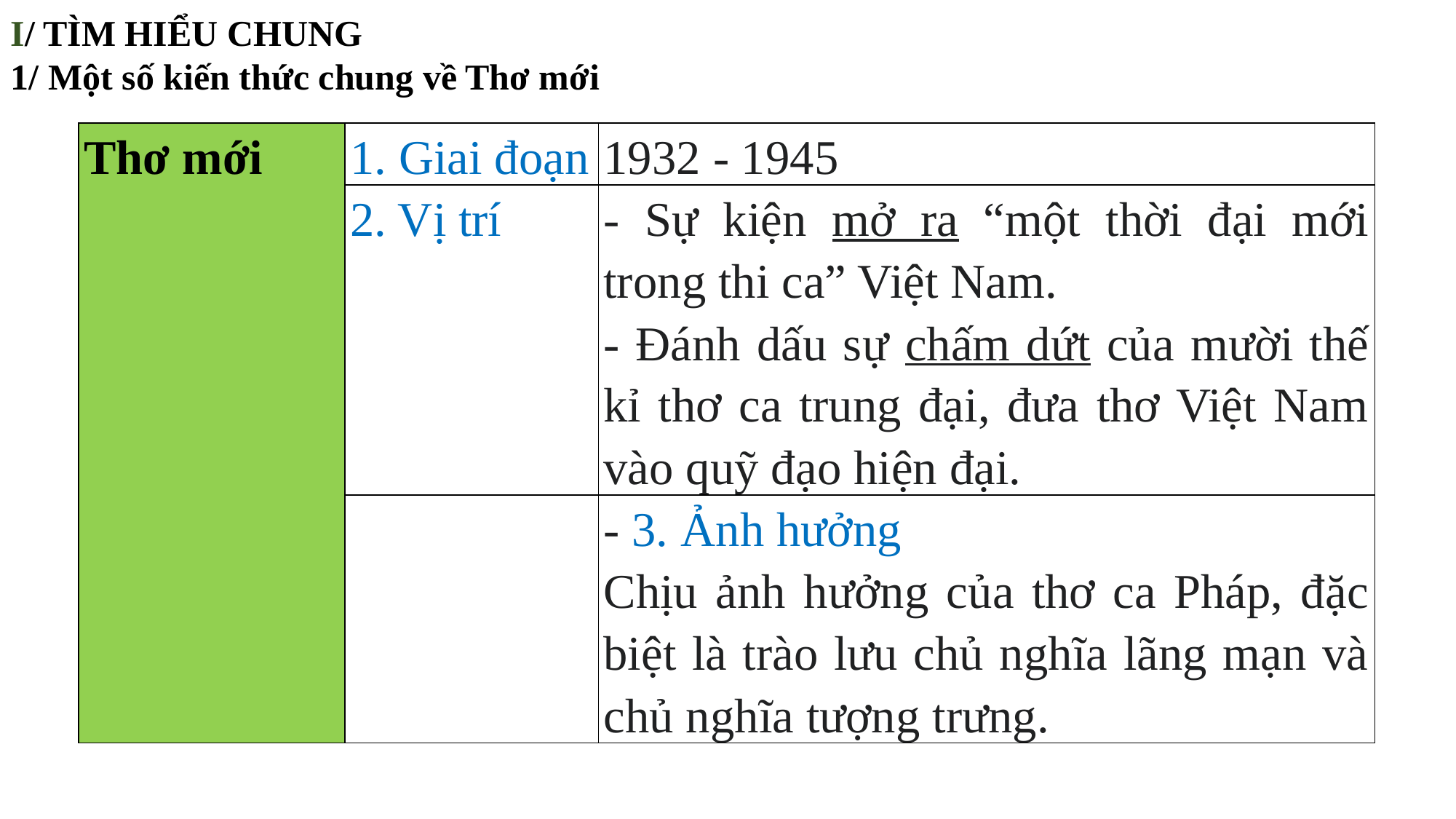

I/ TÌM HIỂU CHUNG
1/ Một số kiến thức chung về Thơ mới
| Thơ mới | 1. Giai đoạn | 1932 - 1945 |
| --- | --- | --- |
|  | 2. Vị trí | - Sự kiện mở ra “một thời đại mới trong thi ca” Việt Nam. - Đánh dấu sự chấm dứt của mười thế kỉ thơ ca trung đại, đưa thơ Việt Nam vào quỹ đạo hiện đại. |
|  |  | - 3. Ảnh hưởng Chịu ảnh hưởng của thơ ca Pháp, đặc biệt là trào lưu chủ nghĩa lãng mạn và chủ nghĩa tượng trưng. |